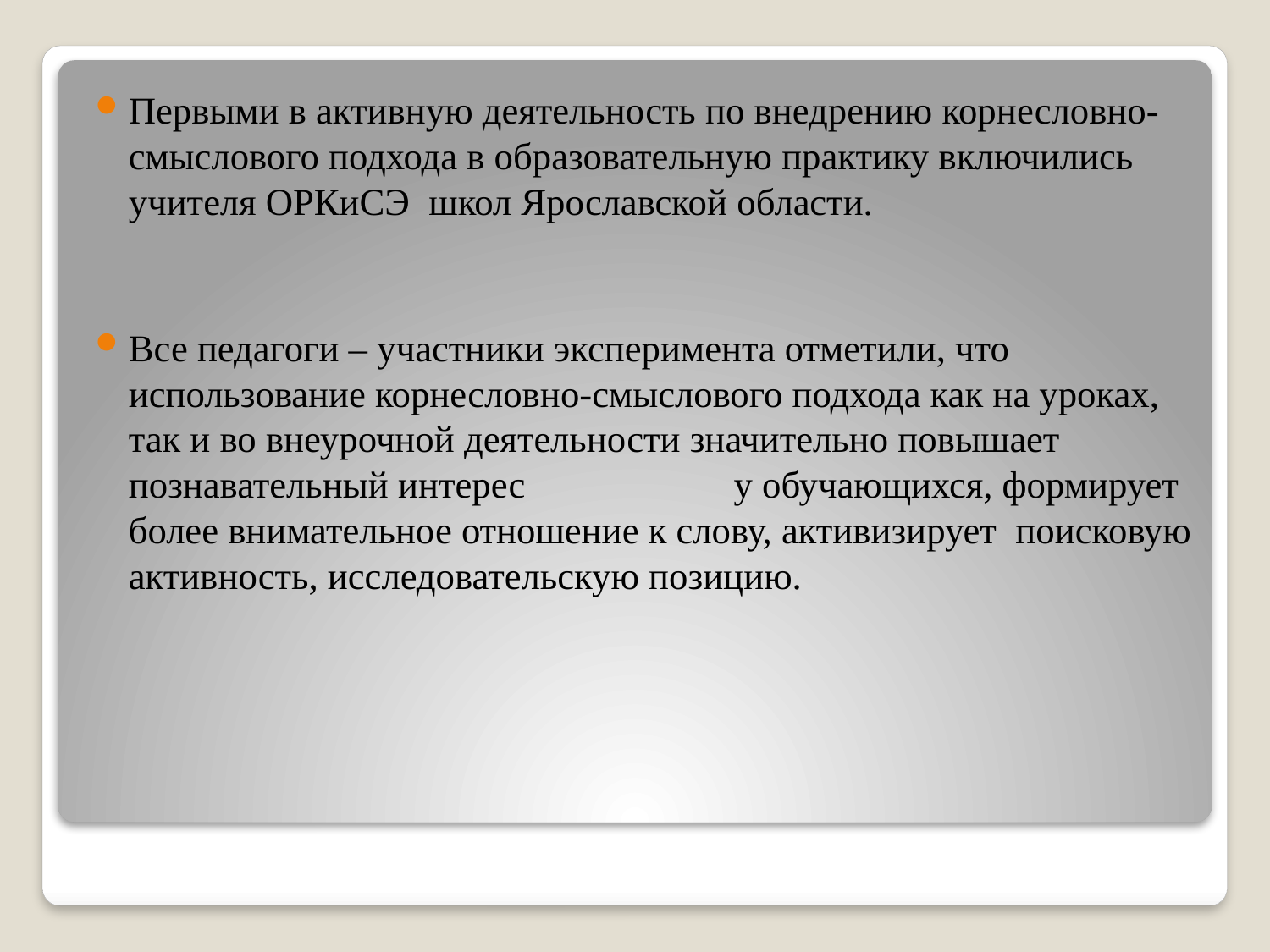

Первыми в активную деятельность по внедрению корнесловно-смыслового подхода в образовательную практику включились учителя ОРКиСЭ  школ Ярославской области.

Все педагоги – участники эксперимента отметили, что использование корнесловно-смыслового подхода как на уроках, так и во внеурочной деятельности значительно повышает познавательный интерес                      у обучающихся, формирует более внимательное отношение к слову, активизирует  поисковую активность, исследовательскую позицию.

#